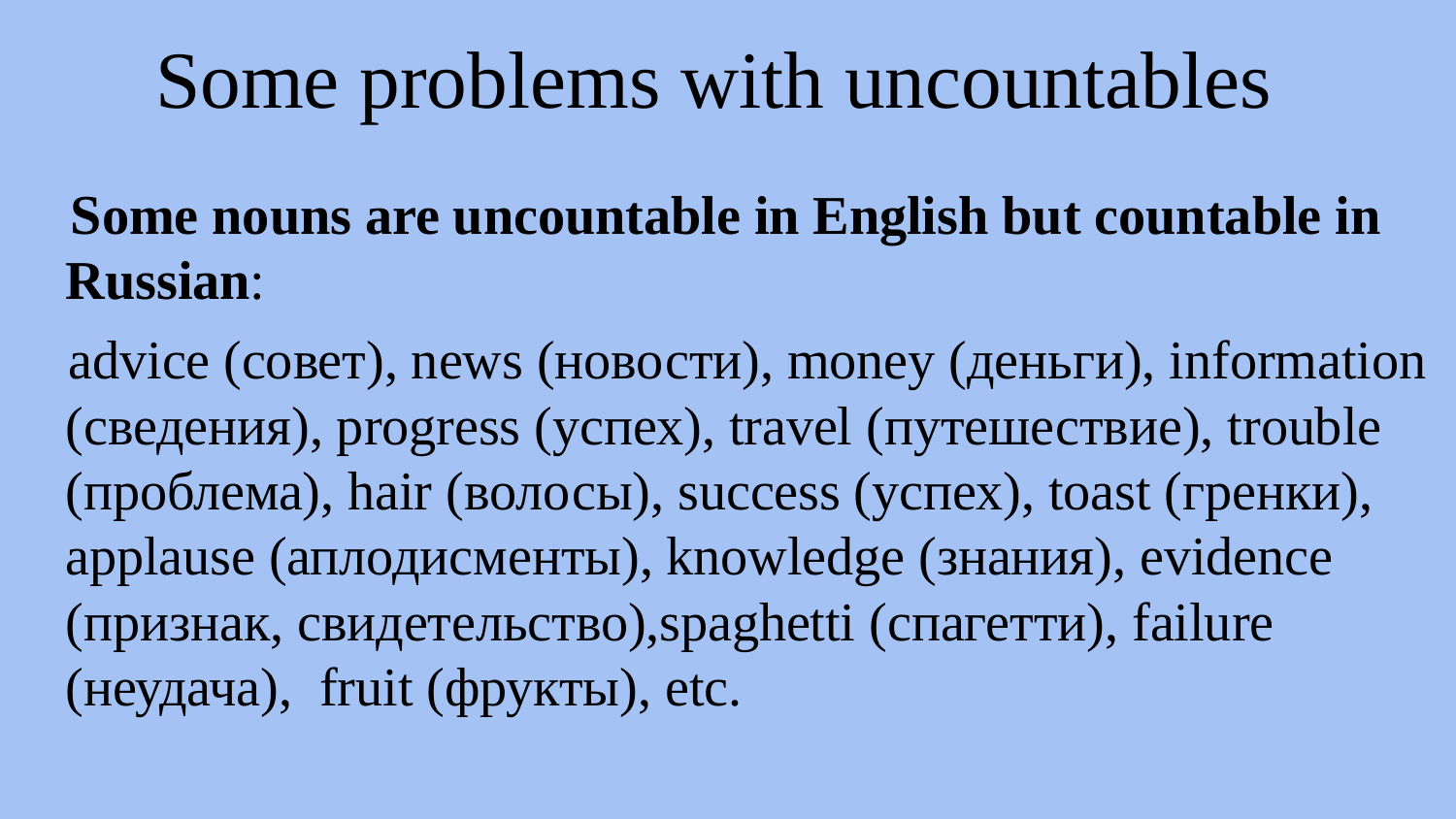

Some problems with uncountables
    Some nouns are uncountable in English but countable in Russian:
    advice (совет), news (новости), money (деньги), information (сведения), progress (успех), travel (путешествие), trouble (проблема), hair (волосы), success (успех), toast (гренки), applause (аплодисменты), knowledge (знания), evidence (признак, свидетельство),spaghetti (спагетти), failure (неудача),  fruit (фрукты), etc.